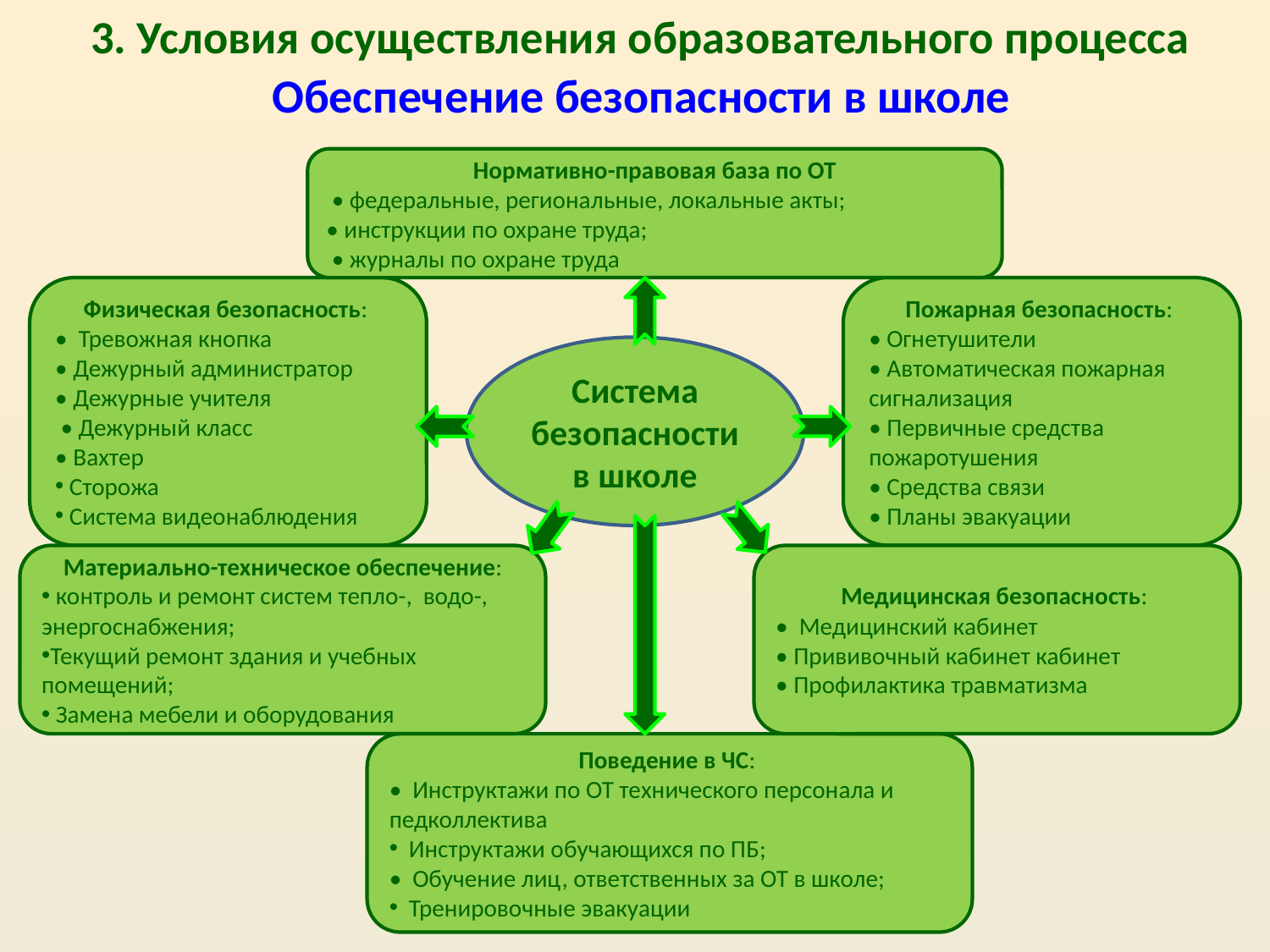

3. Условия осуществления образовательного процесса
# Обеспечение безопасности в школе
Нормативно-правовая база по ОТ
 • федеральные, региональные, локальные акты;
• инструкции по охране труда;
 • журналы по охране труда
Физическая безопасность:
•  Тревожная кнопка
• Дежурный администратор
• Дежурные учителя
 • Дежурный класс
• Вахтер
 Сторожа
 Система видеонаблюдения
Пожарная безопасность:
• Огнетушители
• Автоматическая пожарная сигнализация
• Первичные средства пожаротушения
• Средства связи
• Планы эвакуации

Система безопасности в школе

Материально-техническое обеспечение:
 контроль и ремонт систем тепло-,  водо-, энергоснабжения;
Текущий ремонт здания и учебных помещений;
 Замена мебели и оборудования
Медицинская безопасность:
•  Медицинский кабинет
• Прививочный кабинет кабинет
• Профилактика травматизма

Поведение в ЧС:
•  Инструктажи по ОТ технического персонала и педколлектива
  Инструктажи обучающихся по ПБ;
•  Обучение лиц, ответственных за ОТ в школе;
  Тренировочные эвакуации